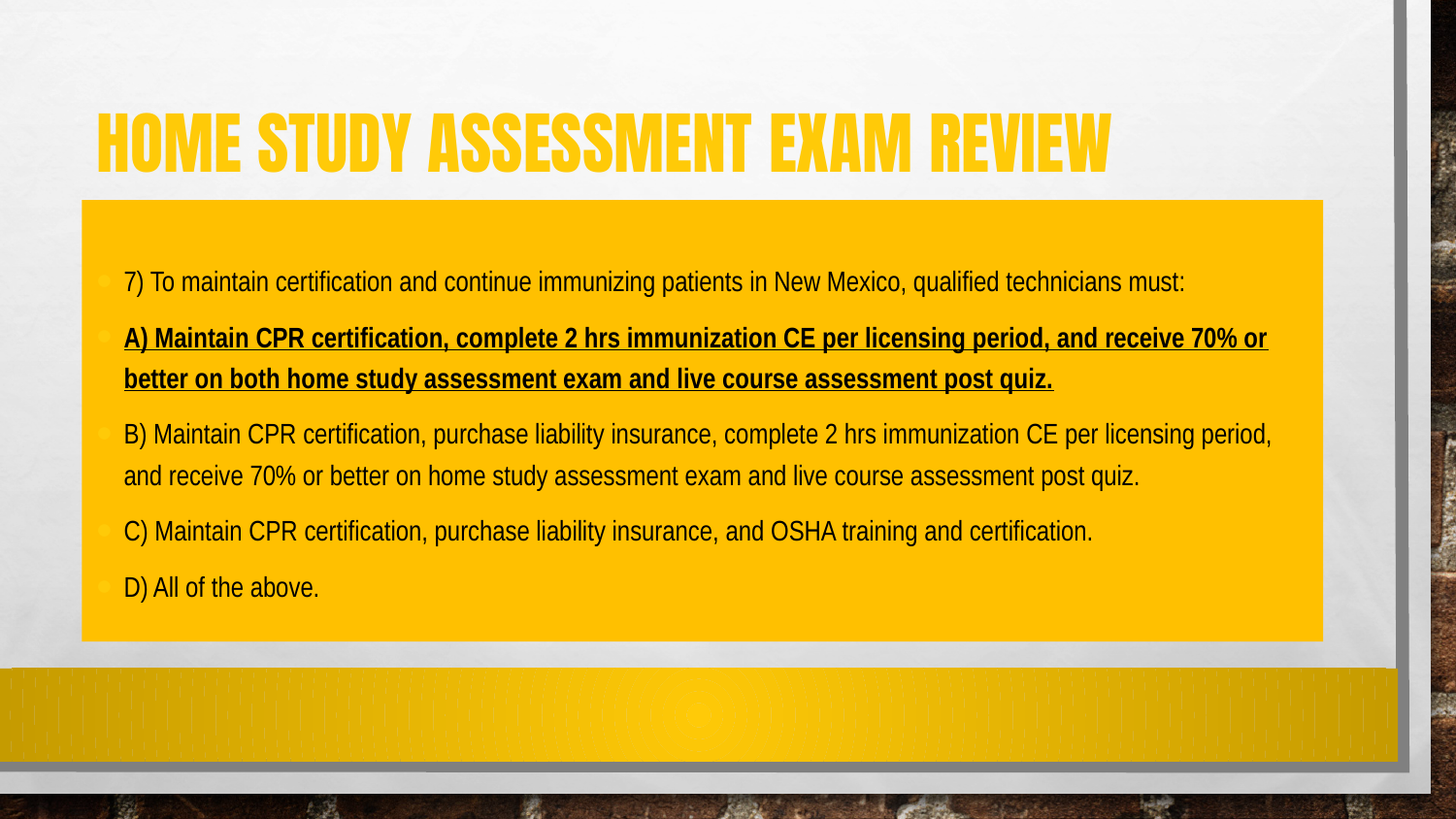

# Home Study Assessment exam review

7) To maintain certification and continue immunizing patients in New Mexico, qualified technicians must:
A) Maintain CPR certification, complete 2 hrs immunization CE per licensing period, and receive 70% or better on both home study assessment exam and live course assessment post quiz.
B) Maintain CPR certification, purchase liability insurance, complete 2 hrs immunization CE per licensing period, and receive 70% or better on home study assessment exam and live course assessment post quiz.
C) Maintain CPR certification, purchase liability insurance, and OSHA training and certification.
D) All of the above.